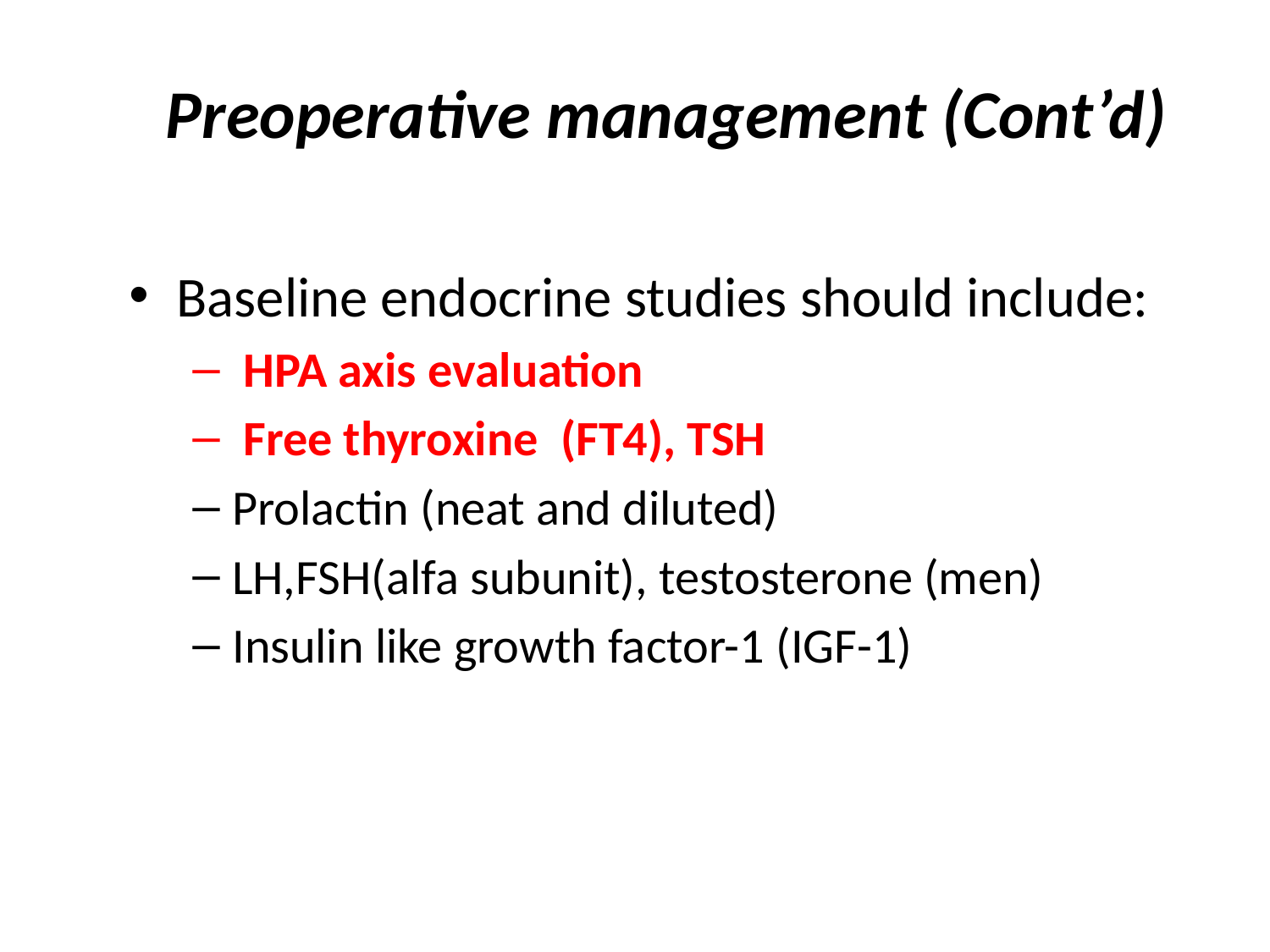

# Preoperative management (Cont’d)
Baseline endocrine studies should include:
 HPA axis evaluation
 Free thyroxine  (FT4), TSH
Prolactin (neat and diluted)
LH,FSH(alfa subunit), testosterone (men)
Insulin like growth factor-1 (IGF-1)